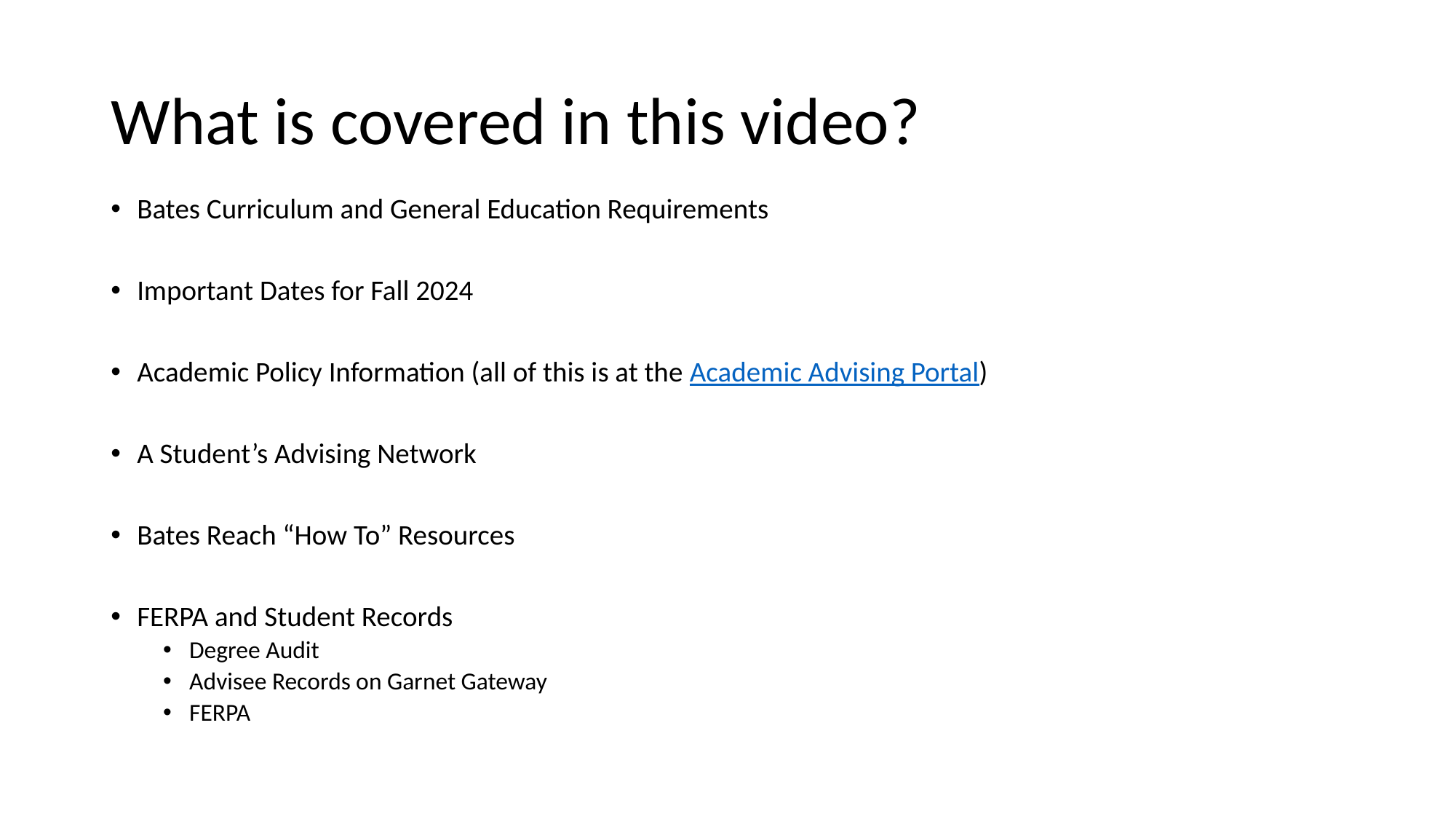

# What is covered in this video?
Bates Curriculum and General Education Requirements

Important Dates for Fall 2024

Academic Policy Information (all of this is at the Academic Advising Portal)

A Student’s Advising Network

Bates Reach “How To” Resources

FERPA and Student Records
Degree Audit
Advisee Records on Garnet Gateway
FERPA